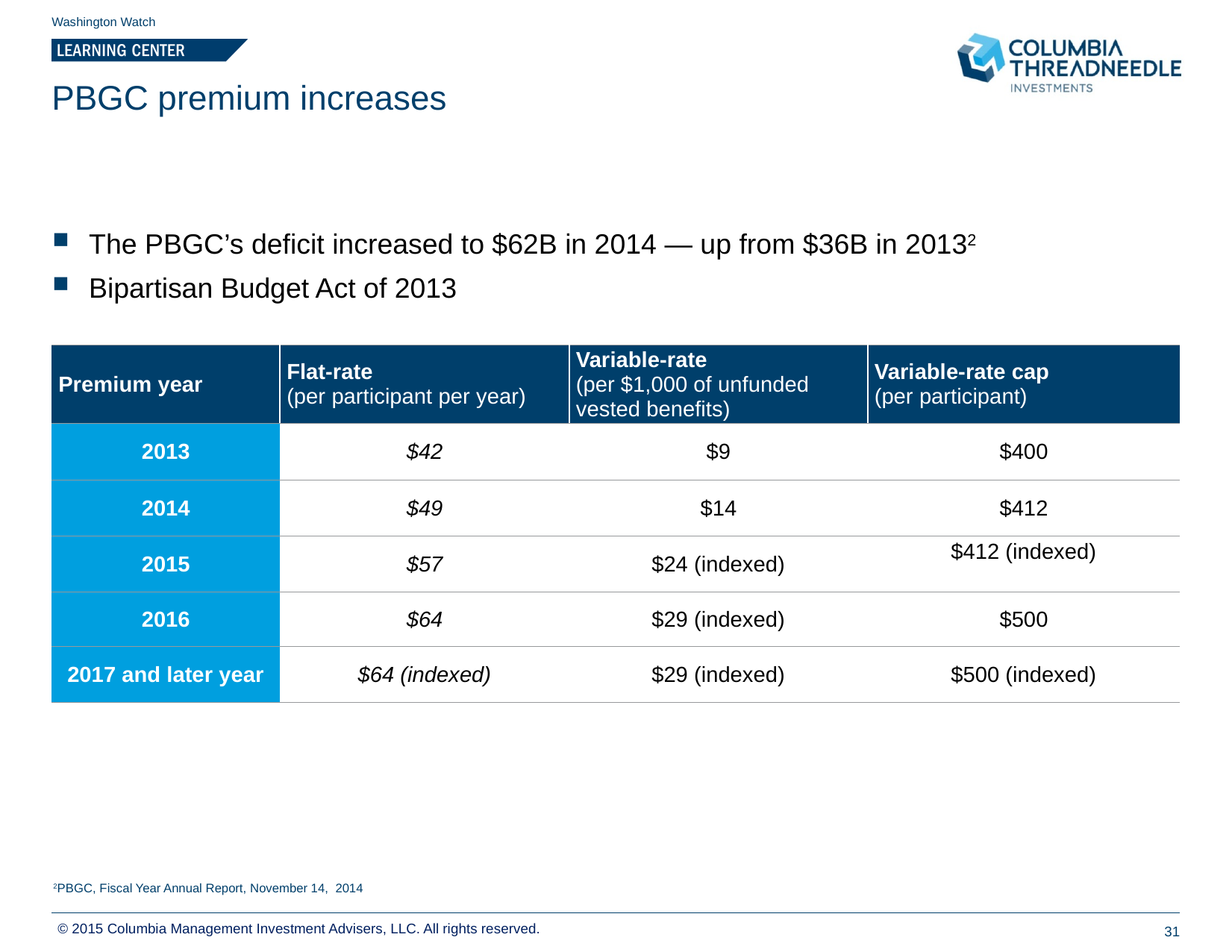

Washington Watch
# PBGC premium increases
The PBGC’s deficit increased to $62B in 2014 — up from $36B in 20132
Bipartisan Budget Act of 2013

| Premium year | Flat-rate (per participant per year) | Variable-rate (per $1,000 of unfunded vested benefits) | Variable-rate cap (per participant) |
| --- | --- | --- | --- |
| 2013 | $42 | $9 | $400 |
| 2014 | $49 | $14 | $412 |
| 2015 | $57 | $24 (indexed) | $412 (indexed) |
| 2016 | $64 | $29 (indexed) | $500 |
| 2017 and later year | $64 (indexed) | $29 (indexed) | $500 (indexed) |
2PBGC, Fiscal Year Annual Report, November 14,  2014
© 2015 Columbia Management Investment Advisers, LLC. All rights reserved.
31